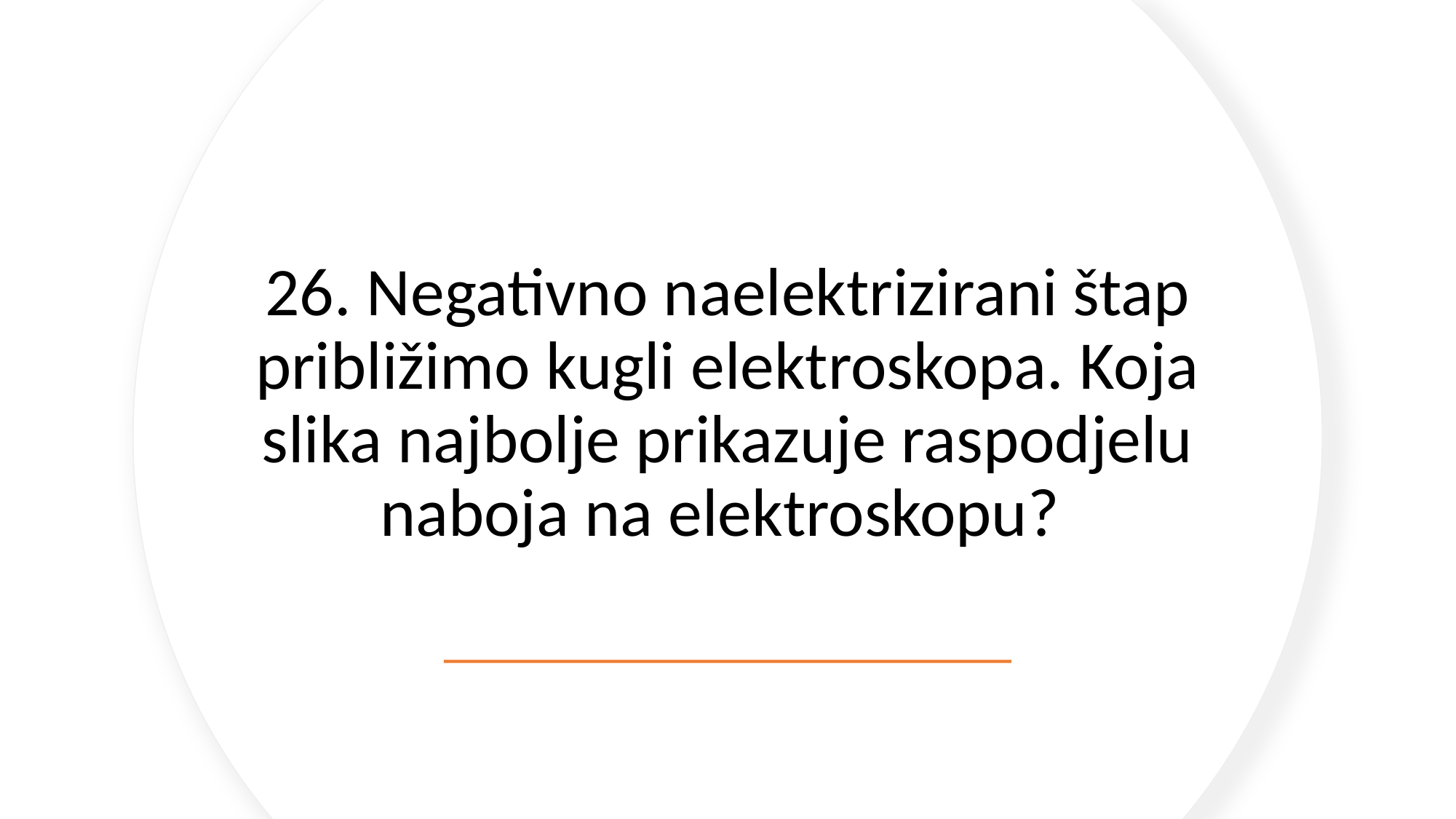

# 26. Negativno naelektrizirani štap približimo kugli elektroskopa. Koja slika najbolje prikazuje raspodjelu naboja na elektroskopu?